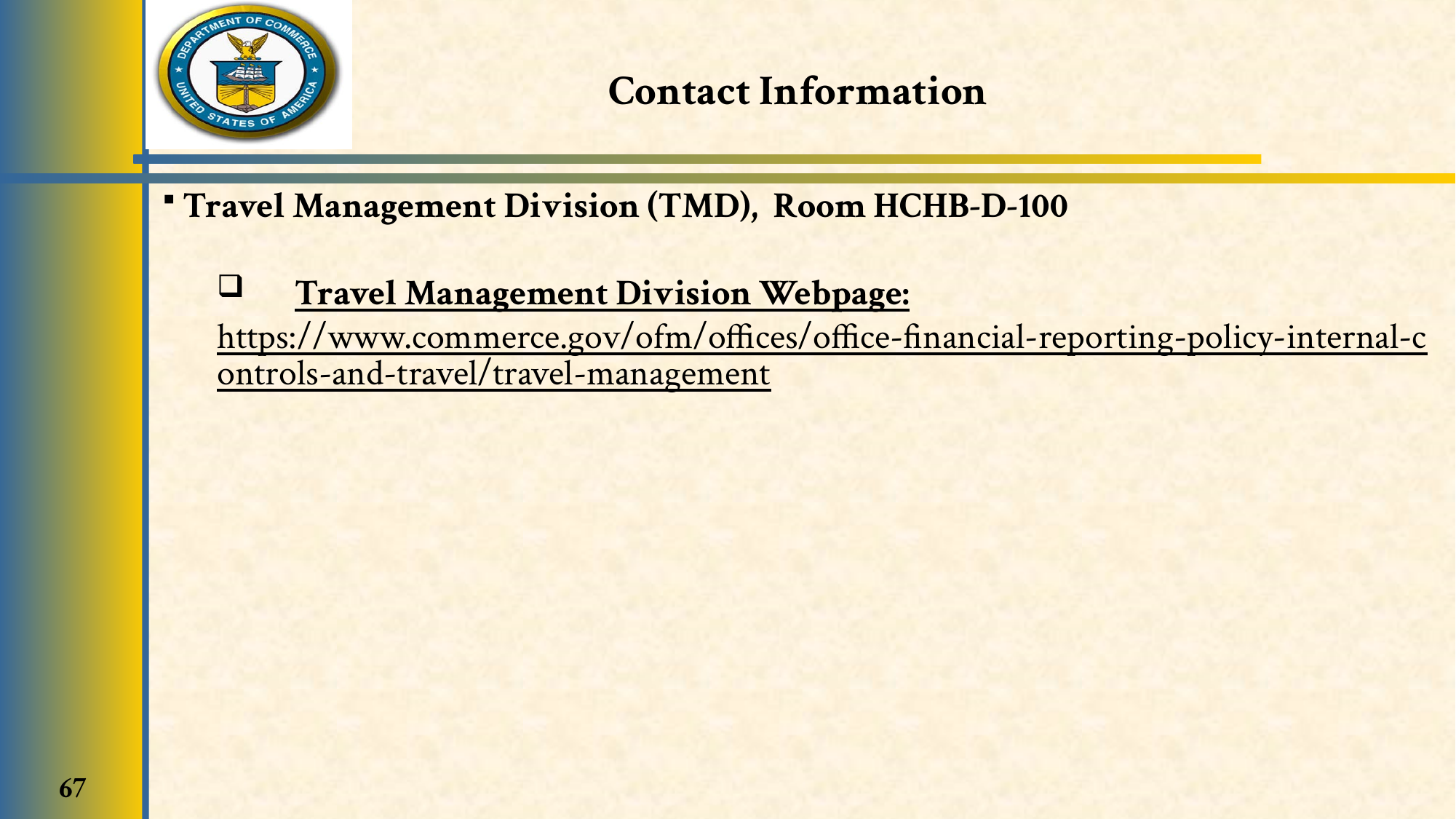

# Contact Information
Travel Management Division (TMD),  Room HCHB-D-100

	Travel Management Division Webpage:
https://www.commerce.gov/ofm/offices/office-financial-reporting-policy-internal-controls-and-travel/travel-management

67